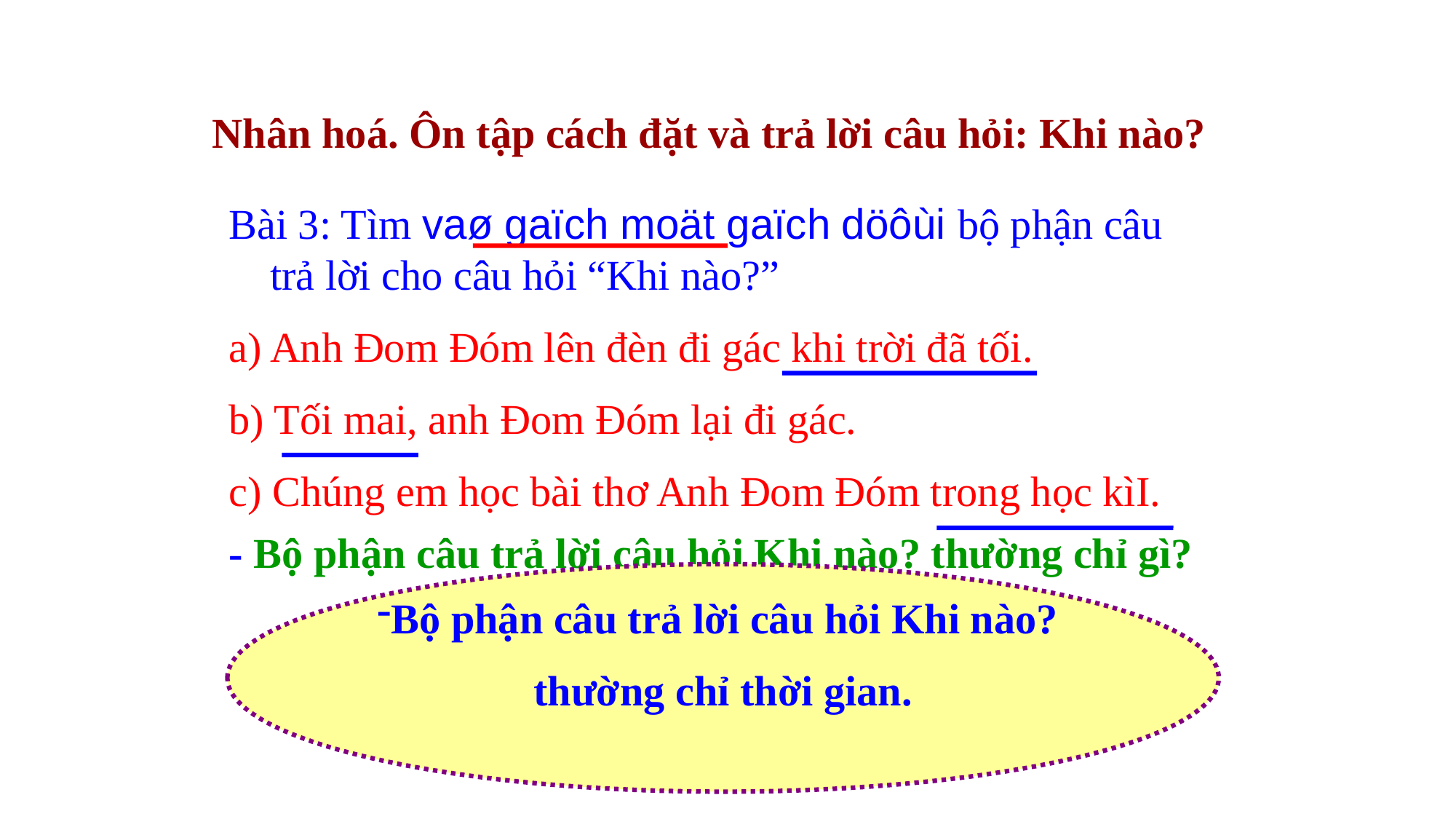

Nhân hoá. Ôn tập cách đặt và trả lời câu hỏi: Khi nào?
Bài 3: Tìm vaø gaïch moät gaïch döôùi bộ phận câu trả lời cho câu hỏi “Khi nào?”
Anh Đom Đóm lên đèn đi gác khi trời đã tối.
b) Tối mai, anh Đom Đóm lại đi gác.
c) Chúng em học bài thơ Anh Đom Đóm trong học kìI.

- Bộ phận câu trả lời câu hỏi Khi nào? thường chỉ gì?

Bộ phận câu trả lời câu hỏi Khi nào?
thường chỉ thời gian.